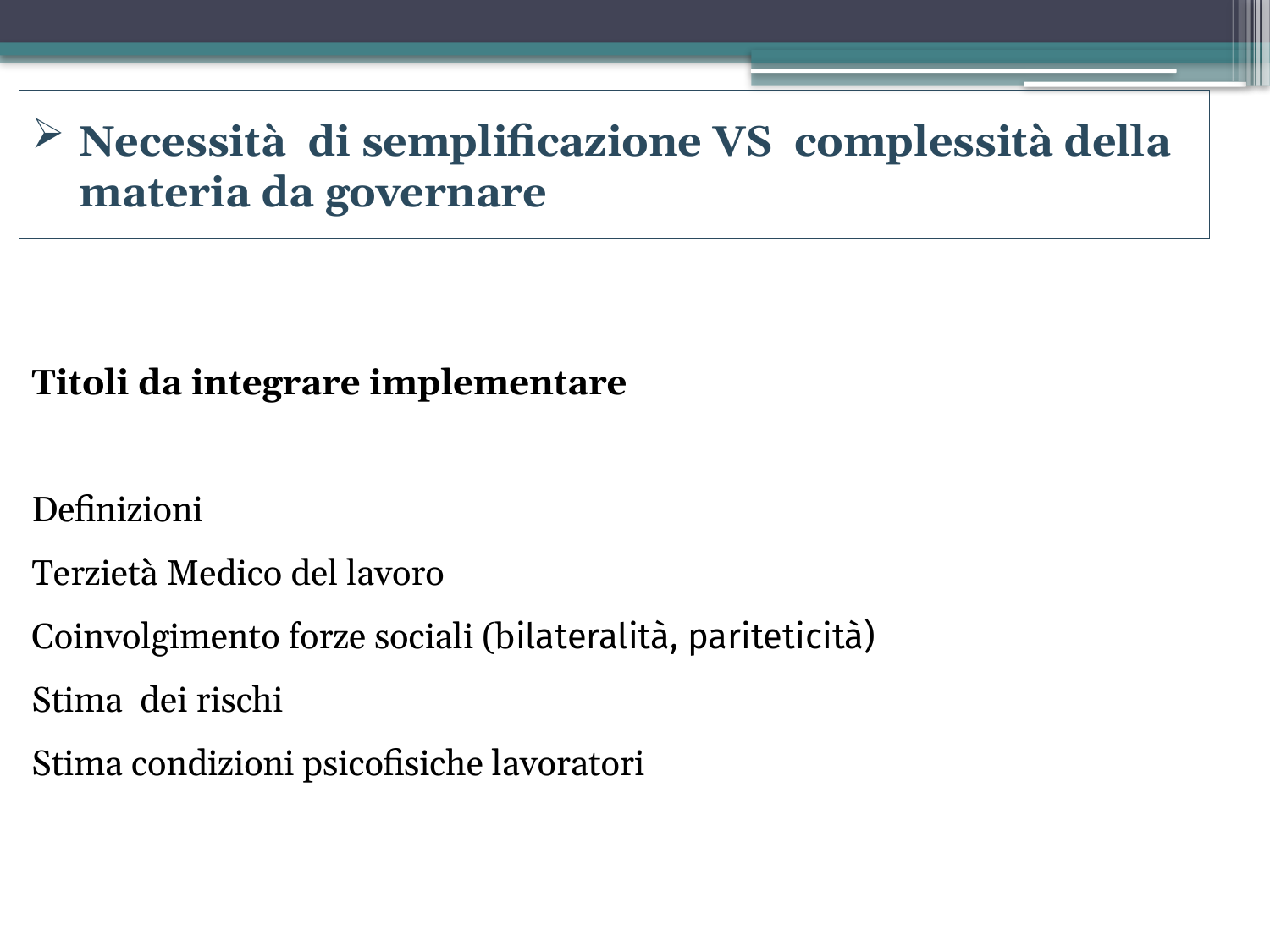

Necessità  di semplificazione VS  complessità della materia da governare
# Titoli da integrare implementare Definizioni Terzietà Medico del lavoro Coinvolgimento forze sociali (bilateralità, pariteticità) Stima  dei rischi Stima condizioni psicofisiche lavoratori